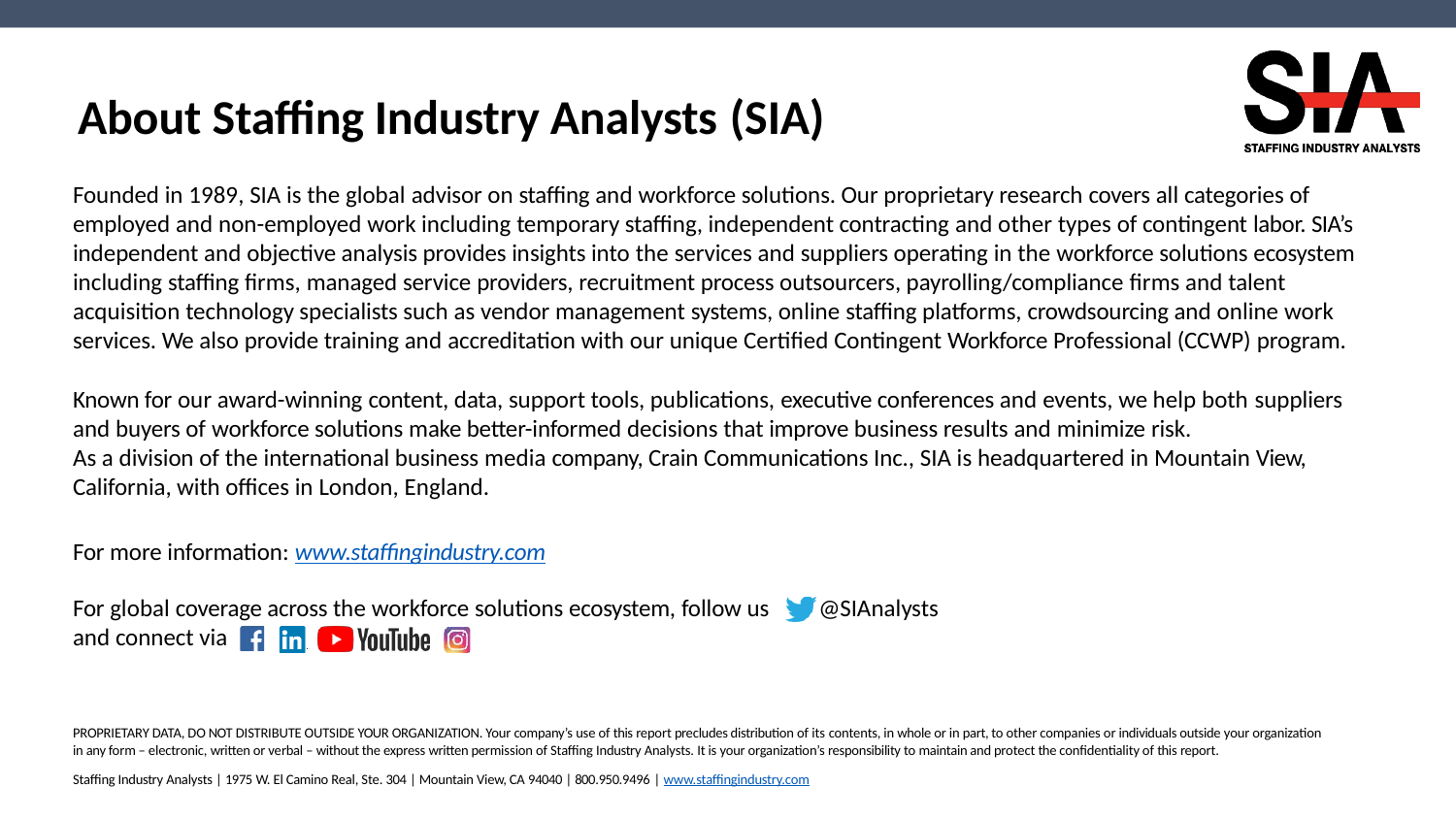

# About Staffing Industry Analysts (SIA)
Founded in 1989, SIA is the global advisor on staffing and workforce solutions. Our proprietary research covers all categories of  employed and non-employed work including temporary staffing, independent contracting and other types of contingent labor. SIA’s  independent and objective analysis provides insights into the services and suppliers operating in the workforce solutions ecosystem  including staffing firms, managed service providers, recruitment process outsourcers, payrolling/compliance firms and talent  acquisition technology specialists such as vendor management systems, online staffing platforms, crowdsourcing and online work  services. We also provide training and accreditation with our unique Certified Contingent Workforce Professional (CCWP) program.

Known for our award-winning content, data, support tools, publications, executive conferences and events, we help both suppliers
and buyers of workforce solutions make better-informed decisions that improve business results and minimize risk.
As a division of the international business media company, Crain Communications Inc., SIA is headquartered in Mountain View,  California, with offices in London, England.

For more information: www.staffingindustry.com
For global coverage across the workforce solutions ecosystem, follow us  and connect via
@SIAnalysts

PROPRIETARY DATA, DO NOT DISTRIBUTE OUTSIDE YOUR ORGANIZATION. Your company’s use of this report precludes distribution of its contents, in whole or in part, to other companies or individuals outside your organization
in any form – electronic, written or verbal – without the express written permission of Staffing Industry Analysts. It is your organization’s responsibility to maintain and protect the confidentiality of this report.
Staffing Industry Analysts | 1975 W. El Camino Real, Ste. 304 | Mountain View, CA 94040 | 800.950.9496 | www.staffingindustry.com
SIA | Staffing Industry Analysts Contingent Workforce Strategies Council Webinar